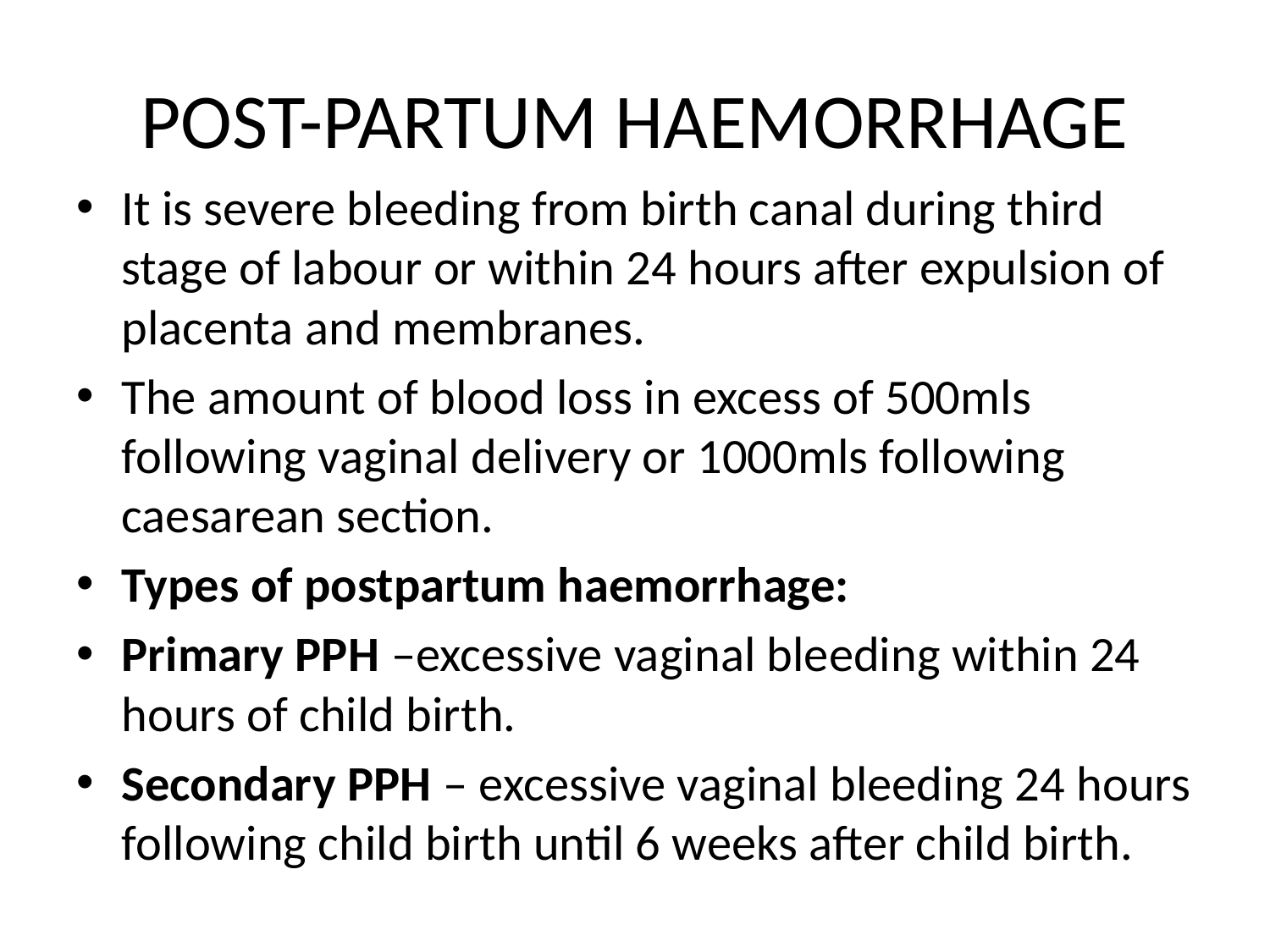

# POST-PARTUM HAEMORRHAGE
It is severe bleeding from birth canal during third stage of labour or within 24 hours after expulsion of placenta and membranes.
The amount of blood loss in excess of 500mls following vaginal delivery or 1000mls following caesarean section.
Types of postpartum haemorrhage:
Primary PPH –excessive vaginal bleeding within 24 hours of child birth.
Secondary PPH – excessive vaginal bleeding 24 hours following child birth until 6 weeks after child birth.